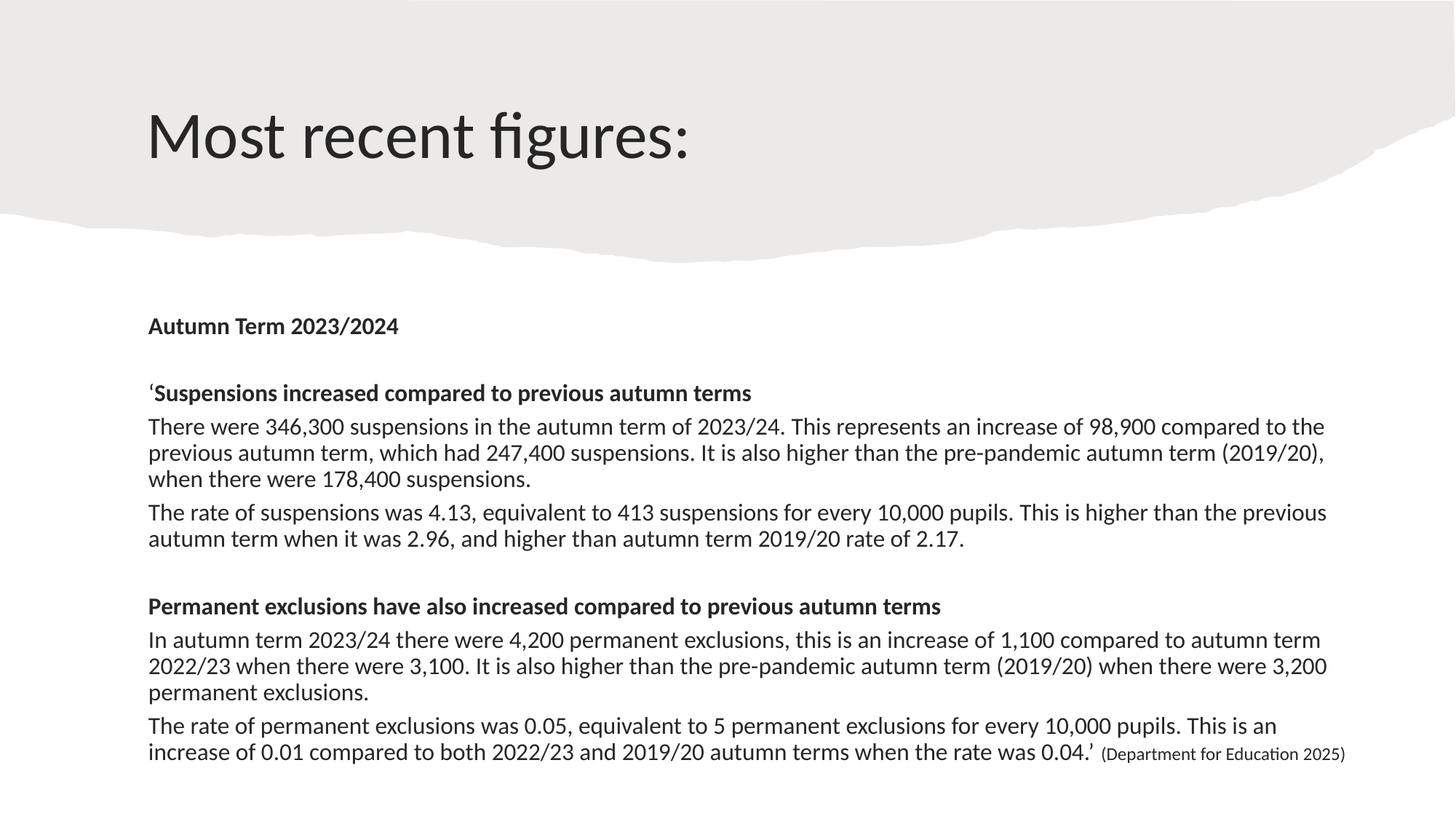

# Most recent figures:
Autumn Term 2023/2024

‘Suspensions increased compared to previous autumn terms
There were 346,300 suspensions in the autumn term of 2023/24. This represents an increase of 98,900 compared to the previous autumn term, which had 247,400 suspensions. It is also higher than the pre-pandemic autumn term (2019/20), when there were 178,400 suspensions.
The rate of suspensions was 4.13, equivalent to 413 suspensions for every 10,000 pupils. This is higher than the previous autumn term when it was 2.96, and higher than autumn term 2019/20 rate of 2.17.

Permanent exclusions have also increased compared to previous autumn terms
In autumn term 2023/24 there were 4,200 permanent exclusions, this is an increase of 1,100 compared to autumn term 2022/23 when there were 3,100. It is also higher than the pre-pandemic autumn term (2019/20) when there were 3,200 permanent exclusions.
The rate of permanent exclusions was 0.05, equivalent to 5 permanent exclusions for every 10,000 pupils. This is an increase of 0.01 compared to both 2022/23 and 2019/20 autumn terms when the rate was 0.04.’ (Department for Education 2025)